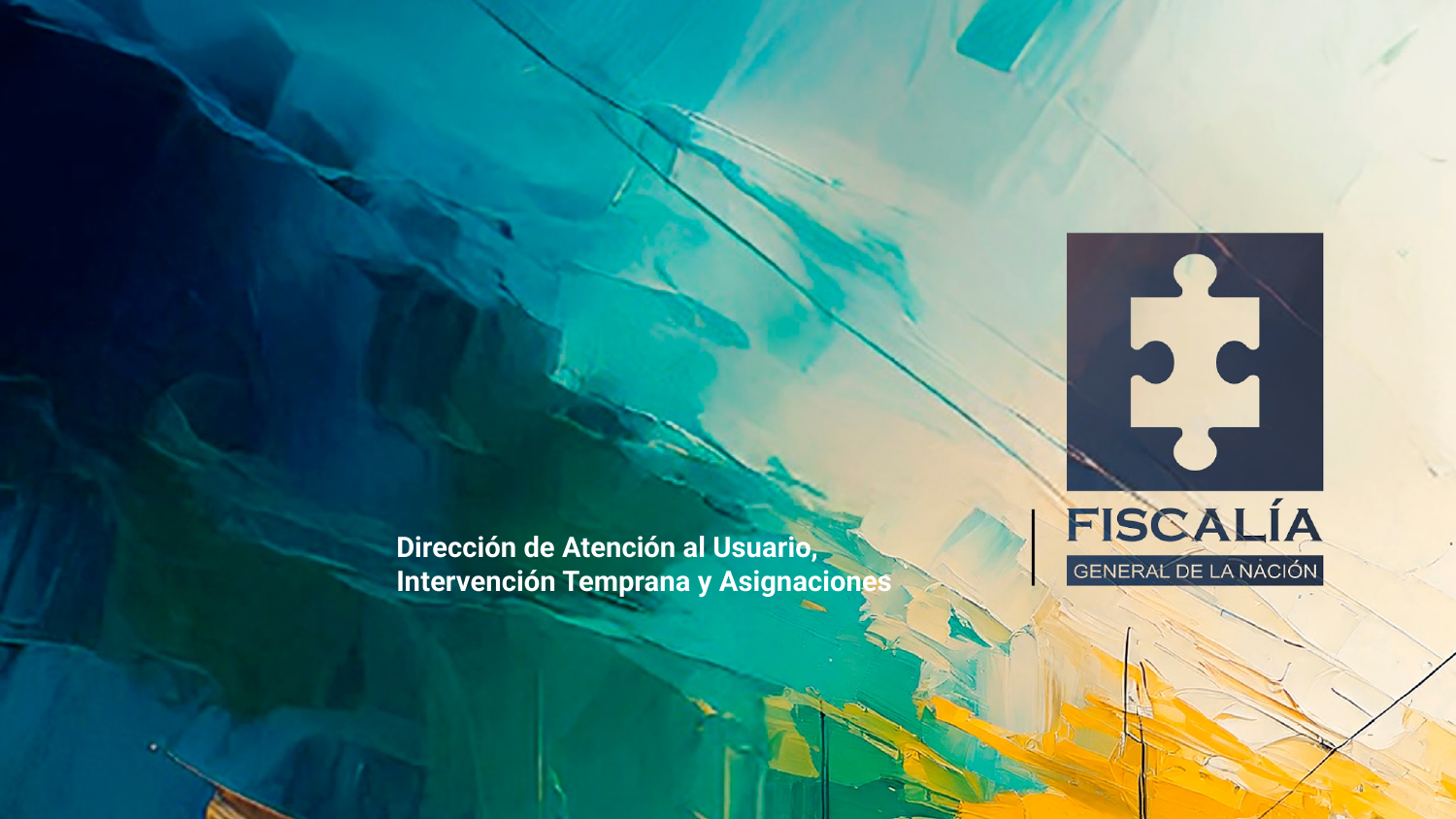

Dirección de Atención al Usuario, Intervención Temprana y Asignaciones